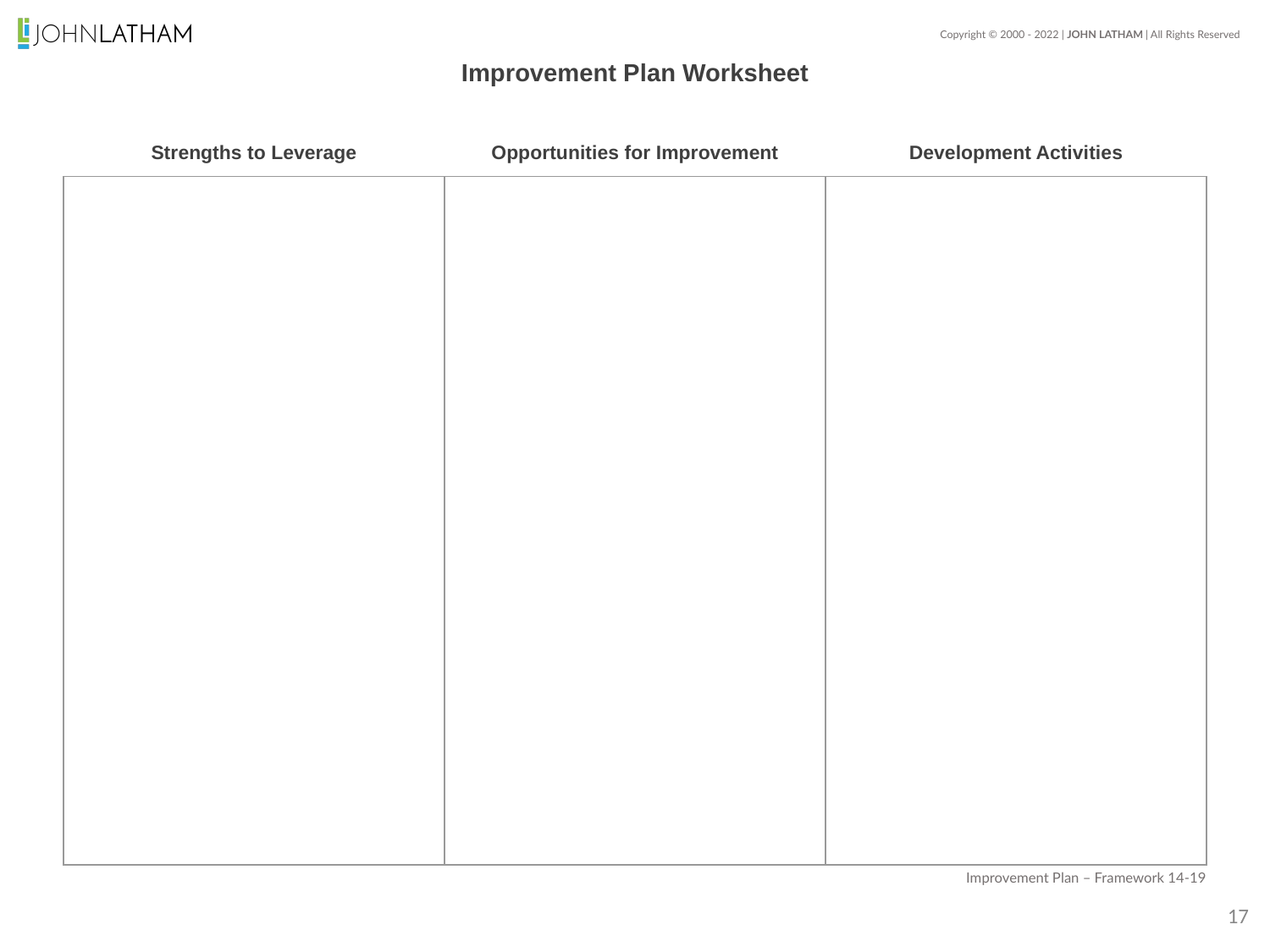

Improvement Plan Worksheet
Strengths to Leverage
Opportunities for Improvement
Development Activities
|  |  |  |
| --- | --- | --- |
Improvement Plan – Framework 14-19
17